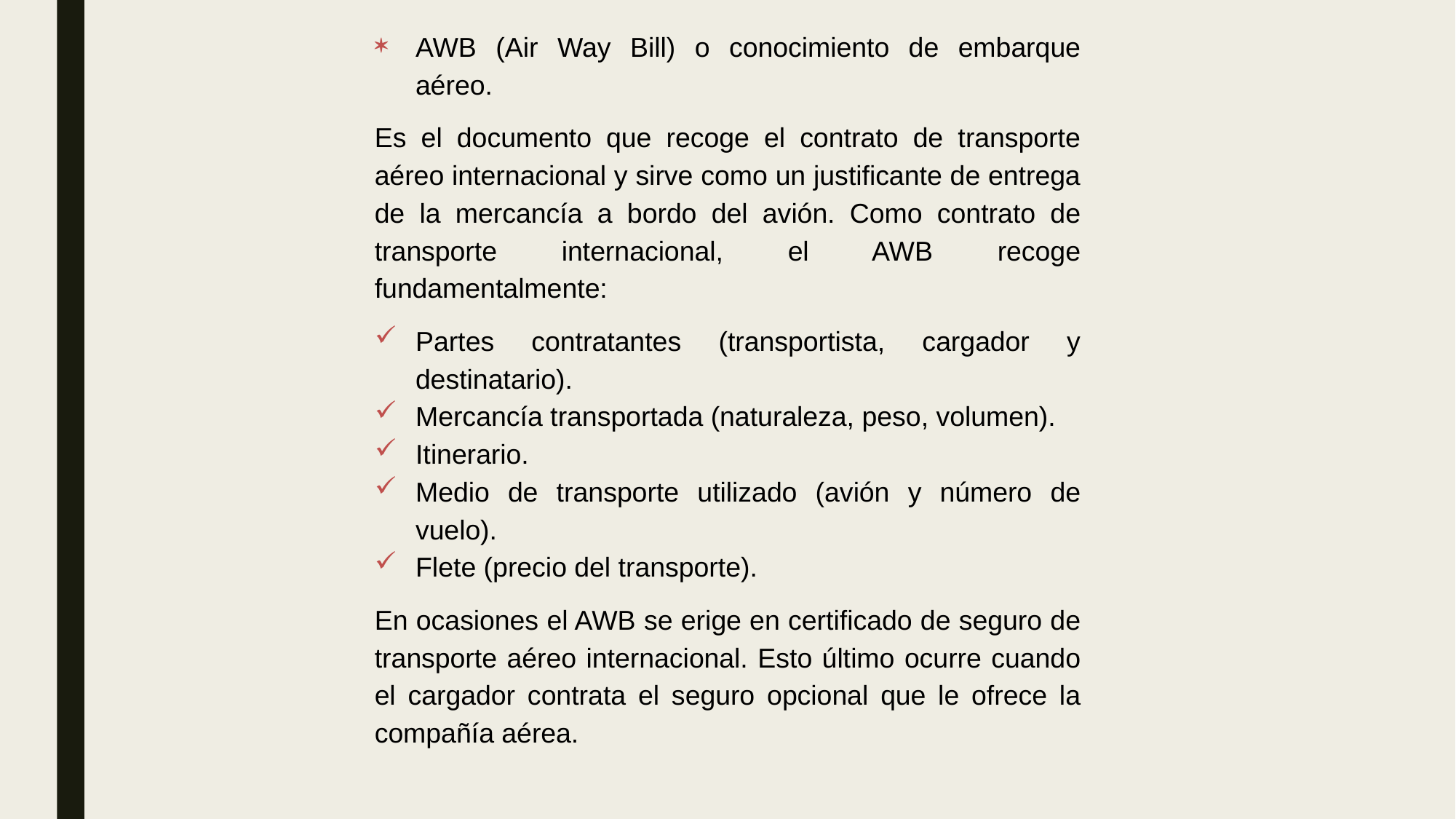

AWB (Air Way Bill) o conocimiento de embarque aéreo.
Es el documento que recoge el contrato de transporte aéreo internacional y sirve como un justificante de entrega de la mercancía a bordo del avión. Como contrato de transporte internacional, el AWB recoge fundamentalmente:
Partes contratantes (transportista, cargador y destinatario).
Mercancía transportada (naturaleza, peso, volumen).
Itinerario.
Medio de transporte utilizado (avión y número de vuelo).
Flete (precio del transporte).
En ocasiones el AWB se erige en certificado de seguro de transporte aéreo internacional. Esto último ocurre cuando el cargador contrata el seguro opcional que le ofrece la compañía aérea.